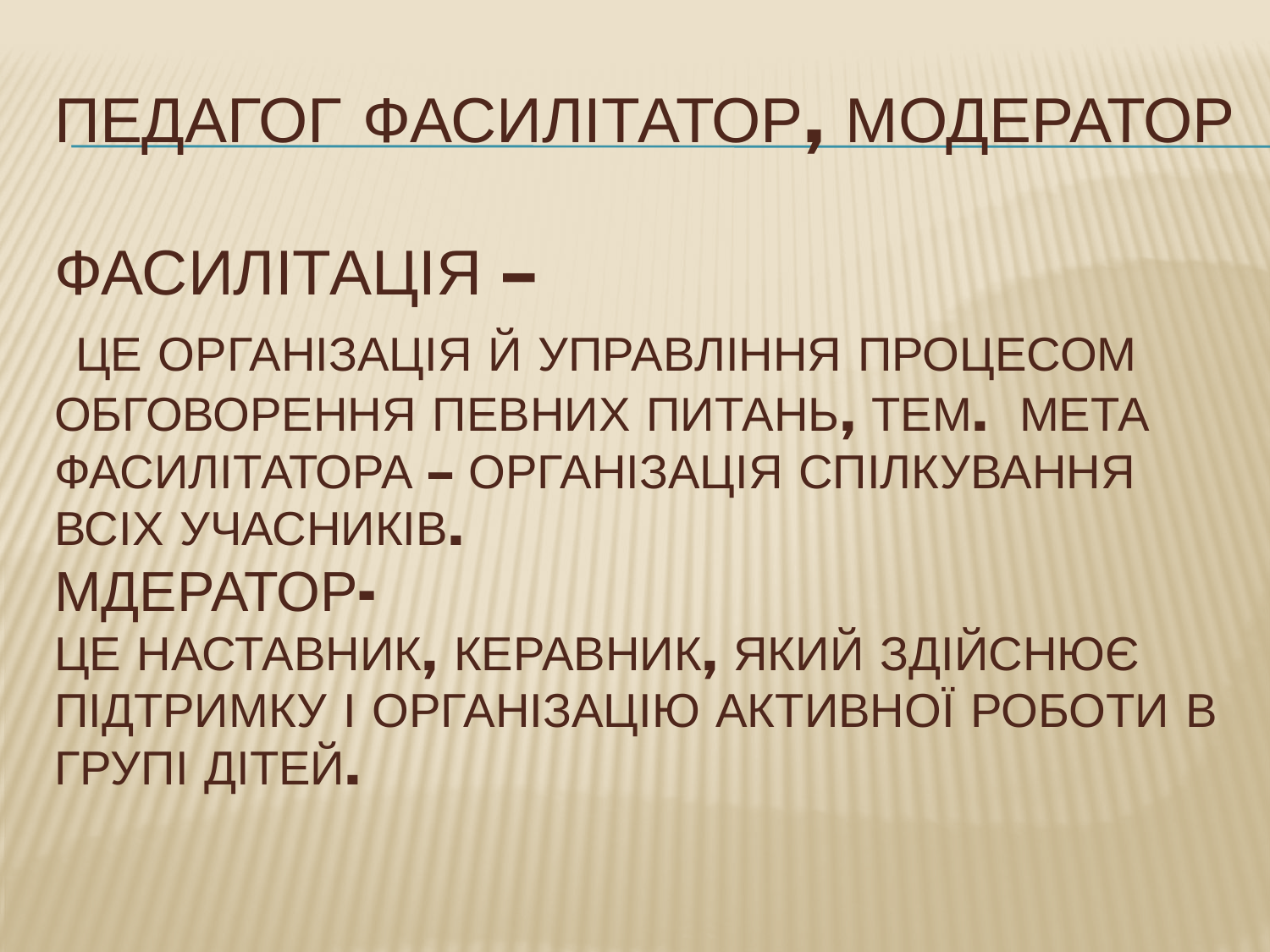

# Педагог фасилітатор, модератор Фасилітація – це організація й управління процесом обговорення певних питань, тем.  Мета фасилітатора – організація спілкування всіх учасників. Мдератор- це наставник, керавник, який здійснює підтримку і організацію активної роботи в групі дітей.